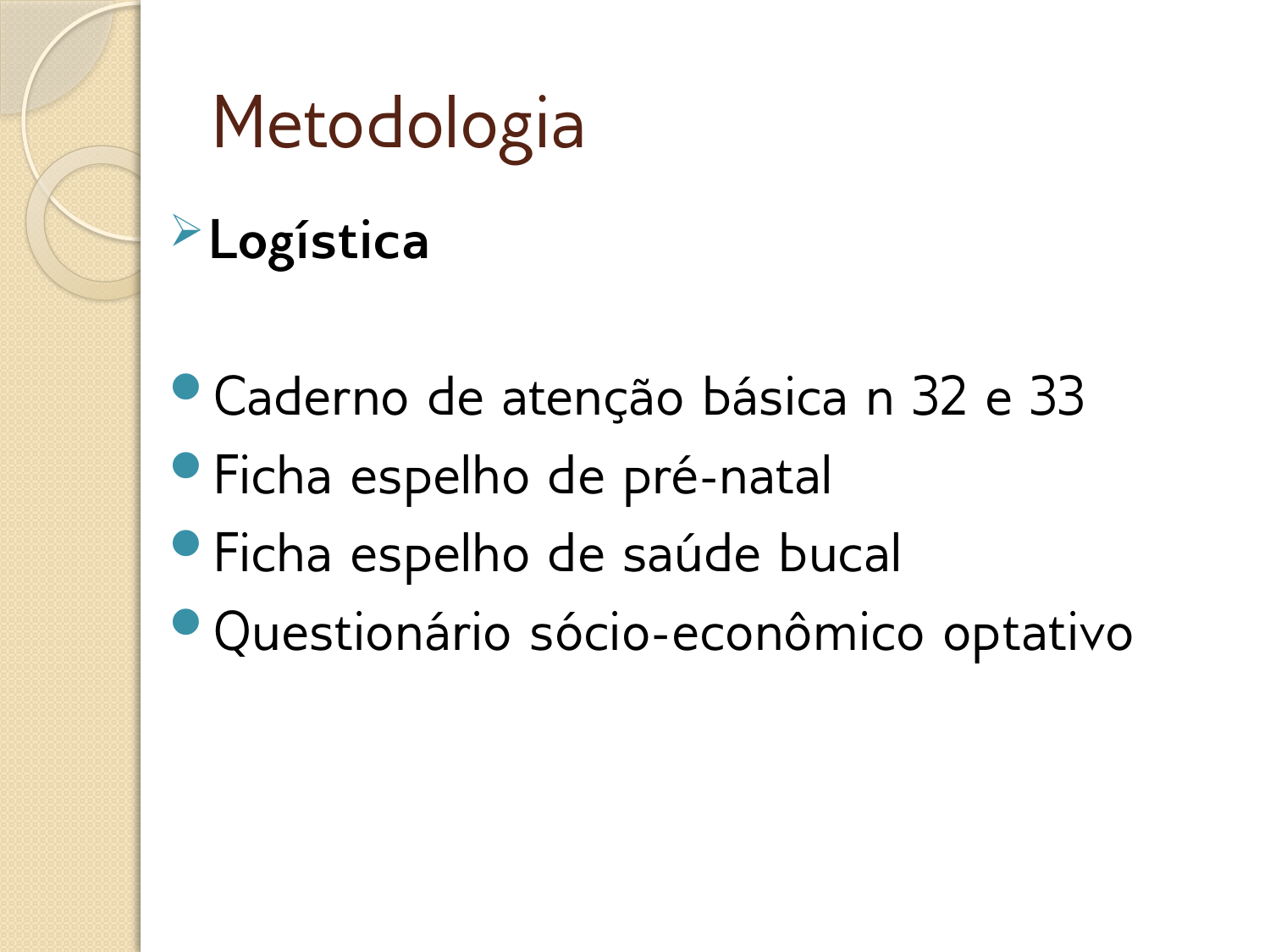

# Metodologia
Logística

Caderno de atenção básica n 32 e 33
Ficha espelho de pré-natal
Ficha espelho de saúde bucal
Questionário sócio-econômico optativo